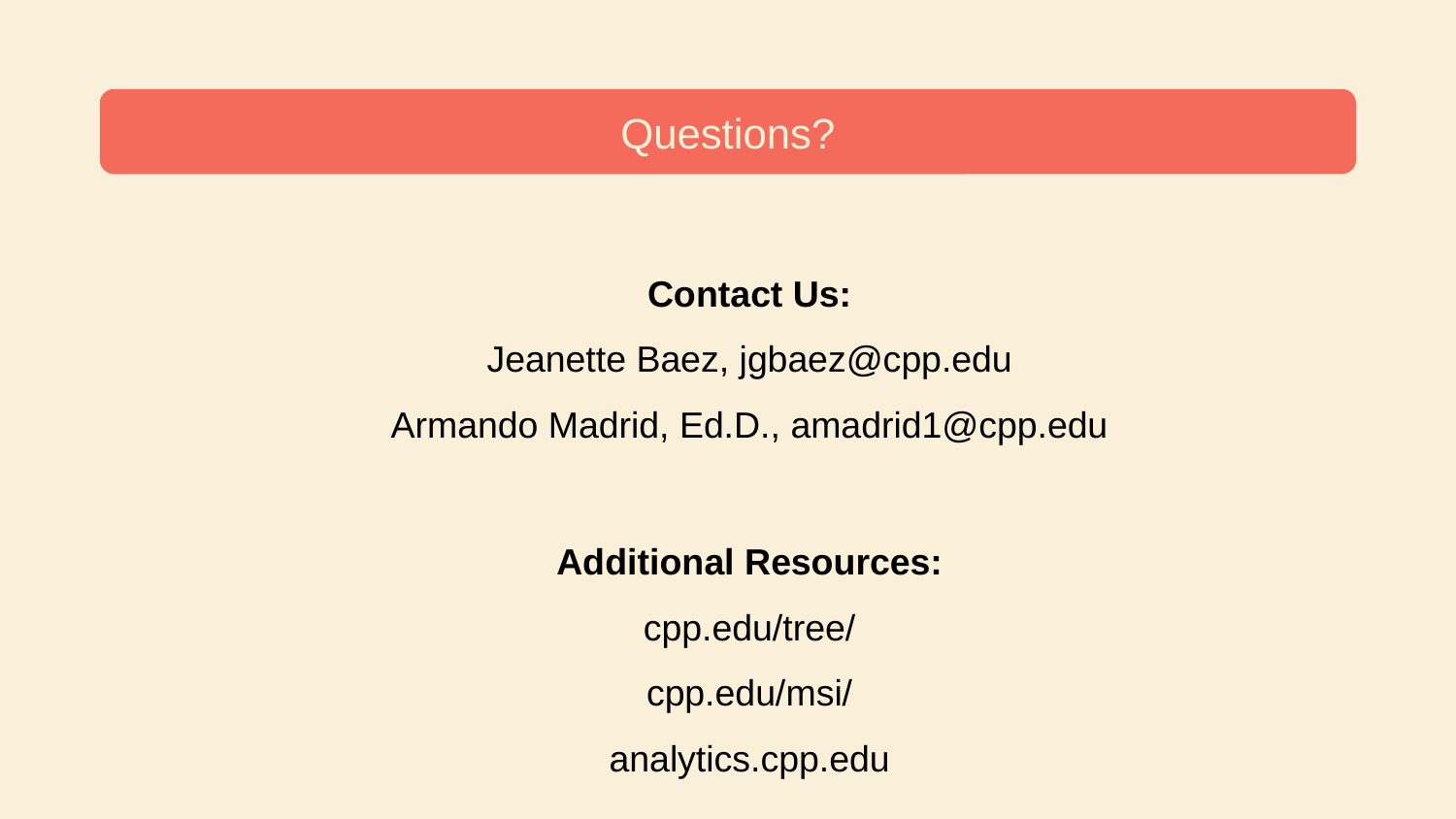

# Questions?
Contact Us:
Jeanette Baez, jgbaez@cpp.edu
Armando Madrid, Ed.D., amadrid1@cpp.edu
Additional Resources:
cpp.edu/tree/
cpp.edu/msi/
analytics.cpp.edu